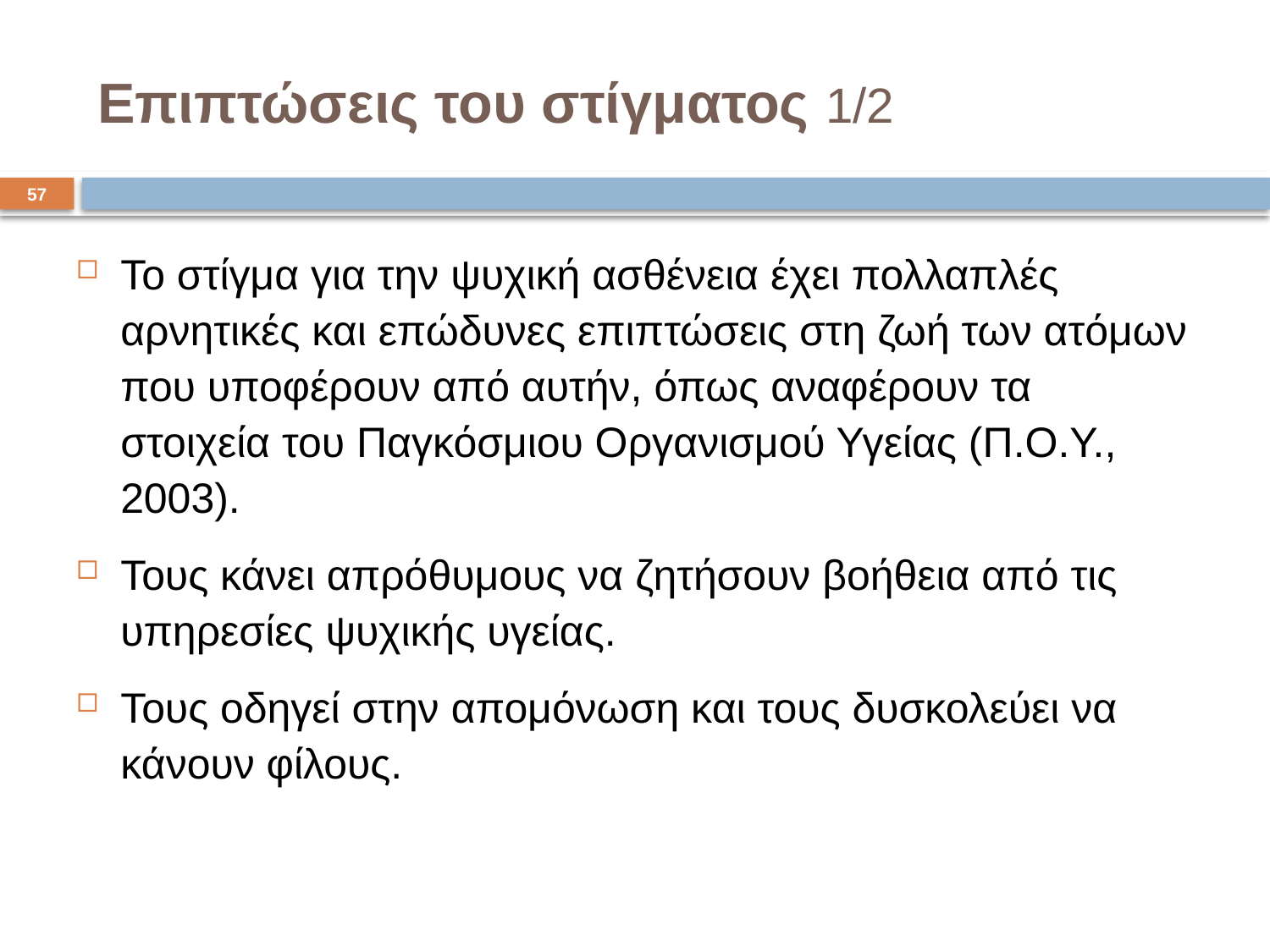

# Επιπτώσεις του στίγματος 1/2
57
Το στίγμα για την ψυχική ασθένεια έχει πολλαπλές αρνητικές και επώδυνες επιπτώσεις στη ζωή των ατόμων που υποφέρουν από αυτήν, όπως αναφέρουν τα στοιχεία του Παγκόσμιου Οργανισμού Υγείας (Π.Ο.Υ., 2003).
Τους κάνει απρόθυμους να ζητήσουν βοήθεια από τις υπηρεσίες ψυχικής υγείας.
Τους οδηγεί στην απομόνωση και τους δυσκολεύει να κάνουν φίλους.